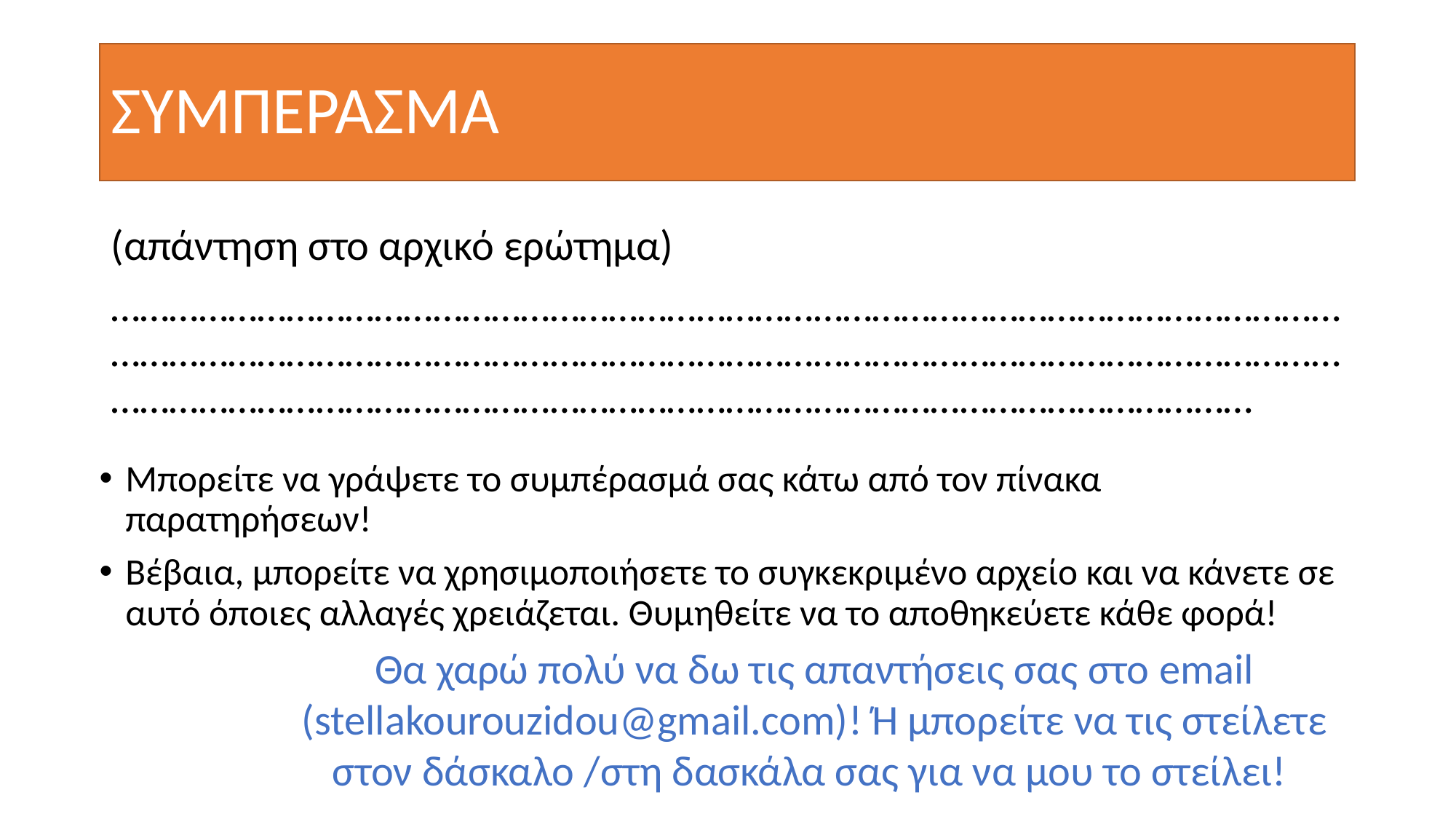

#
ΣΥΜΠΕΡΑΣΜΑ
(απάντηση στο αρχικό ερώτημα)
………………………………………………………………………………………………………………………………………………………………………………………………………………………………………………………………………………………………………………………………………
Μπορείτε να γράψετε το συμπέρασμά σας κάτω από τον πίνακα παρατηρήσεων!
Βέβαια, μπορείτε να χρησιμοποιήσετε το συγκεκριμένο αρχείο και να κάνετε σε αυτό όποιες αλλαγές χρειάζεται. Θυμηθείτε να το αποθηκεύετε κάθε φορά!
Θα χαρώ πολύ να δω τις απαντήσεις σας στο email (stellakourouzidou@gmail.com)! Ή μπορείτε να τις στείλετε στον δάσκαλο /στη δασκάλα σας για να μου το στείλει!